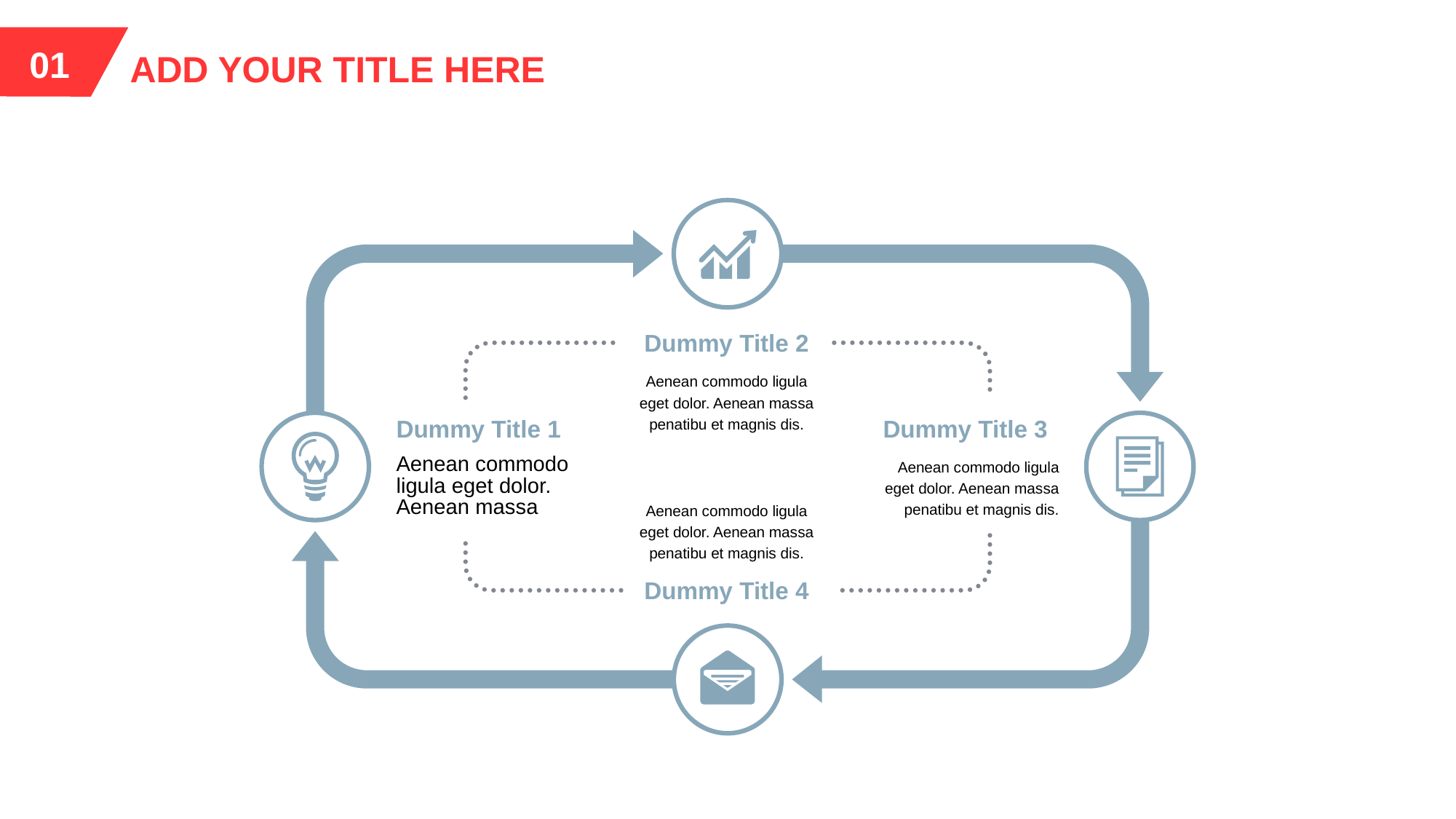

01.
ADD YOUR TITLE HERE

Dummy Title 2
Aenean commodo ligula eget dolor. Aenean massa penatibu et magnis dis.

Dummy Title 1
Aenean commodo ligula eget dolor. Aenean massa
Dummy Title 3
Aenean commodo ligula eget dolor. Aenean massa penatibu et magnis dis.
Aenean commodo ligula eget dolor. Aenean massa penatibu et magnis dis.
Dummy Title 4